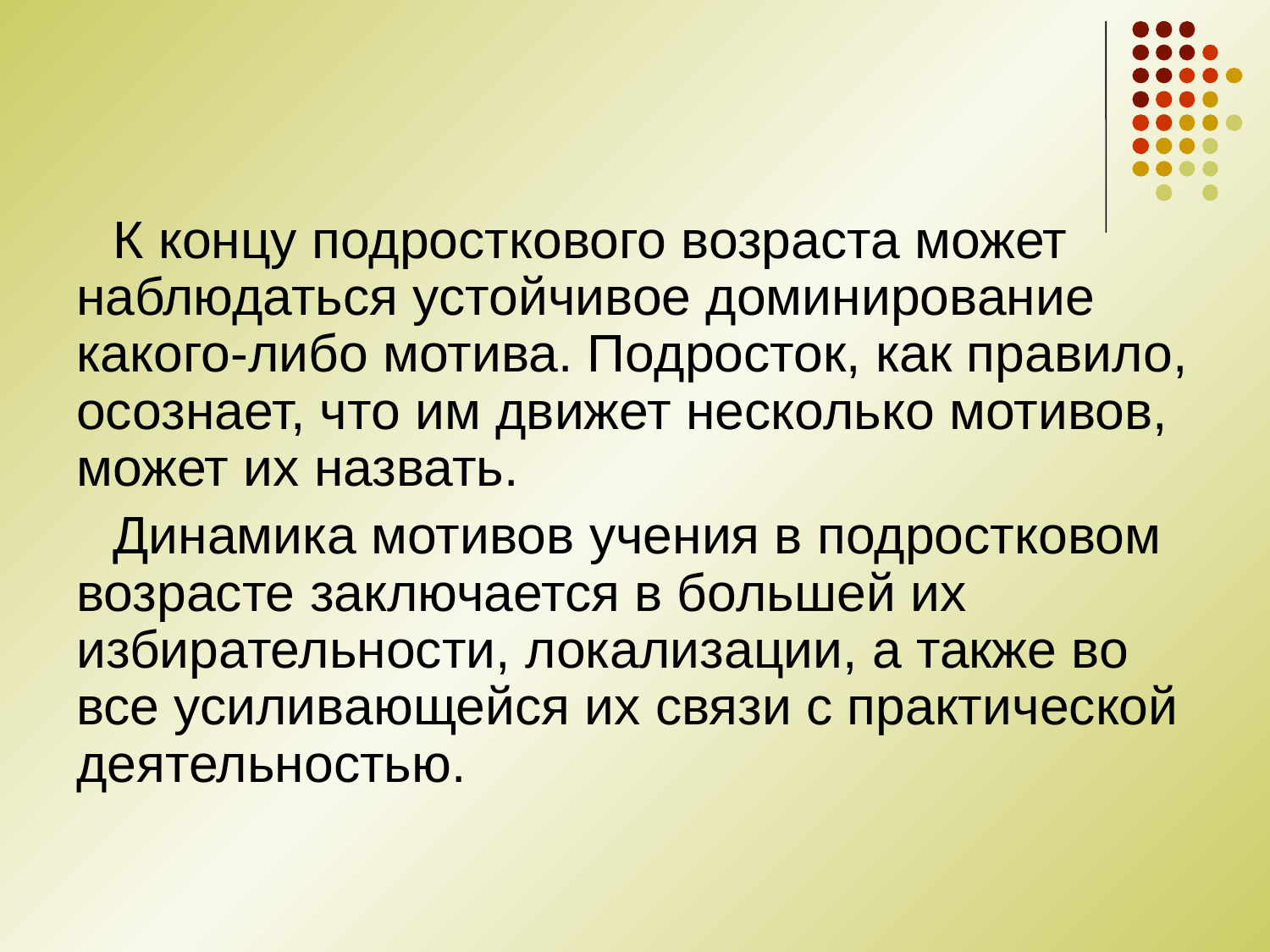

К концу подросткового возраста может наблюдаться устойчивое доминирование какого-либо мотива. Подросток, как правило, осознает, что им движет несколько мотивов, может их назвать.
Динамика мотивов учения в подростковом возрасте заключается в большей их избирательности, локализации, а также во все усиливающейся их связи с практической деятельностью.